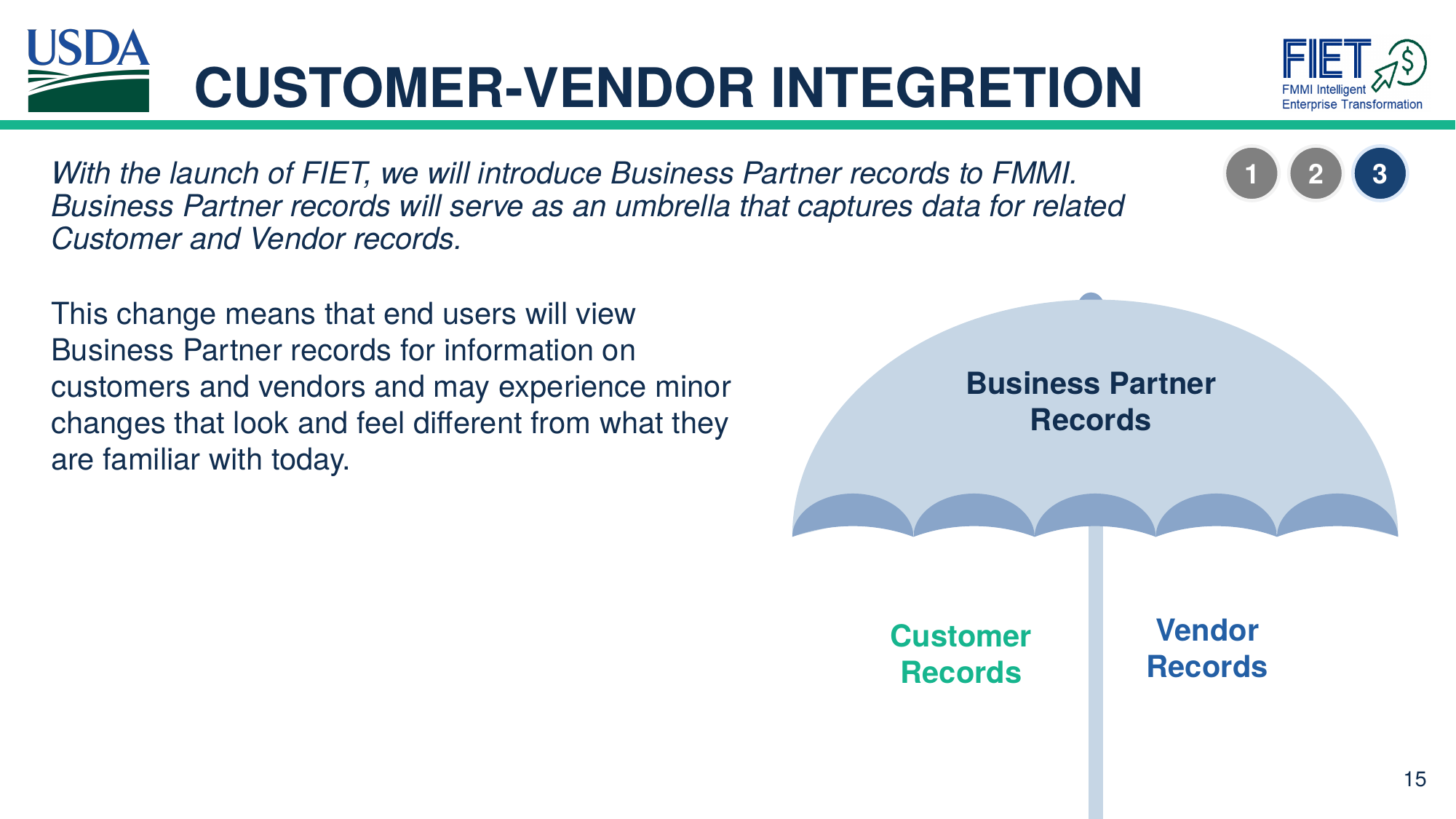

# CUSTOMER-VENDOR INTEGRETION
1
2
3
With the launch of FIET, we will introduce Business Partner records to FMMI. Business Partner records will serve as an umbrella that captures data for related Customer and Vendor records.
This change means that end users will view Business Partner records for information on customers and vendors and may experience minor changes that look and feel different from what they are familiar with today.

Business Partner Records

Vendor Records
Customer Records